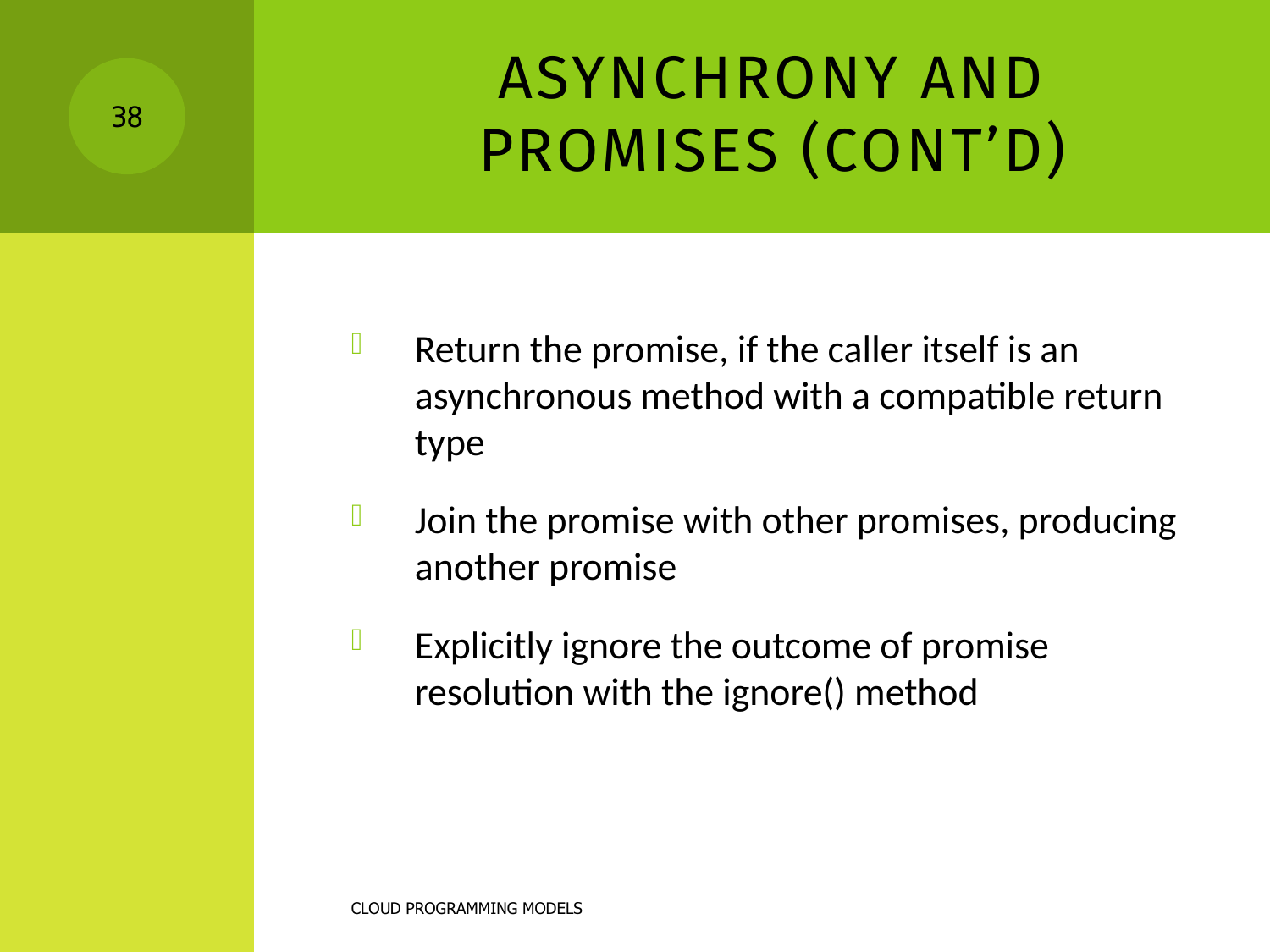

# Asynchrony and Promises (cont’d)
38
Return the promise, if the caller itself is an asynchronous method with a compatible return type
Join the promise with other promises, producing another promise
Explicitly ignore the outcome of promise resolution with the ignore() method
Cloud programming models